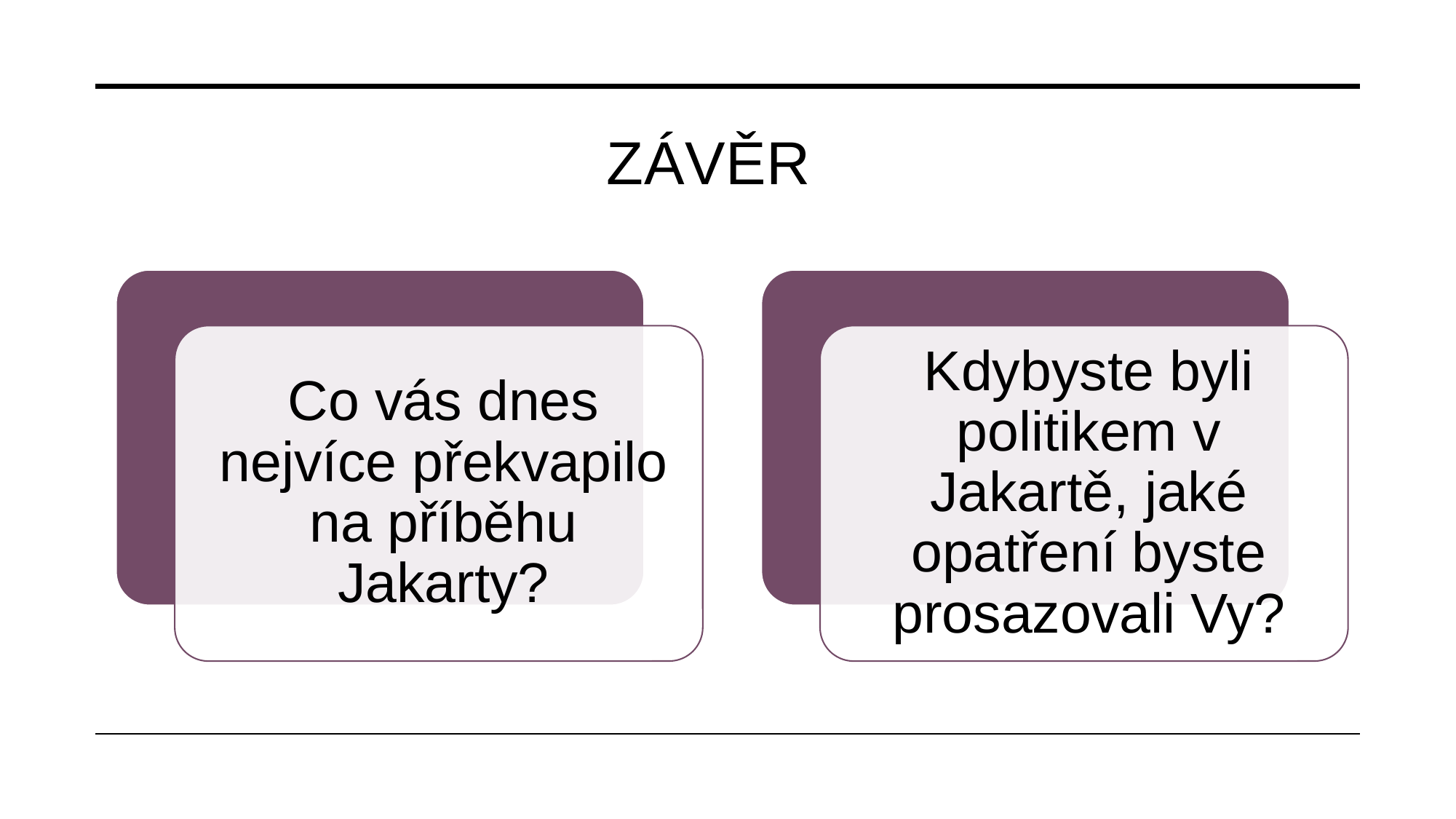

# ZÁVĚR
Co vás dnes nejvíce překvapilo na příběhu Jakarty?
Kdybyste byli politikem v Jakartě, jaké opatření byste prosazovali Vy?